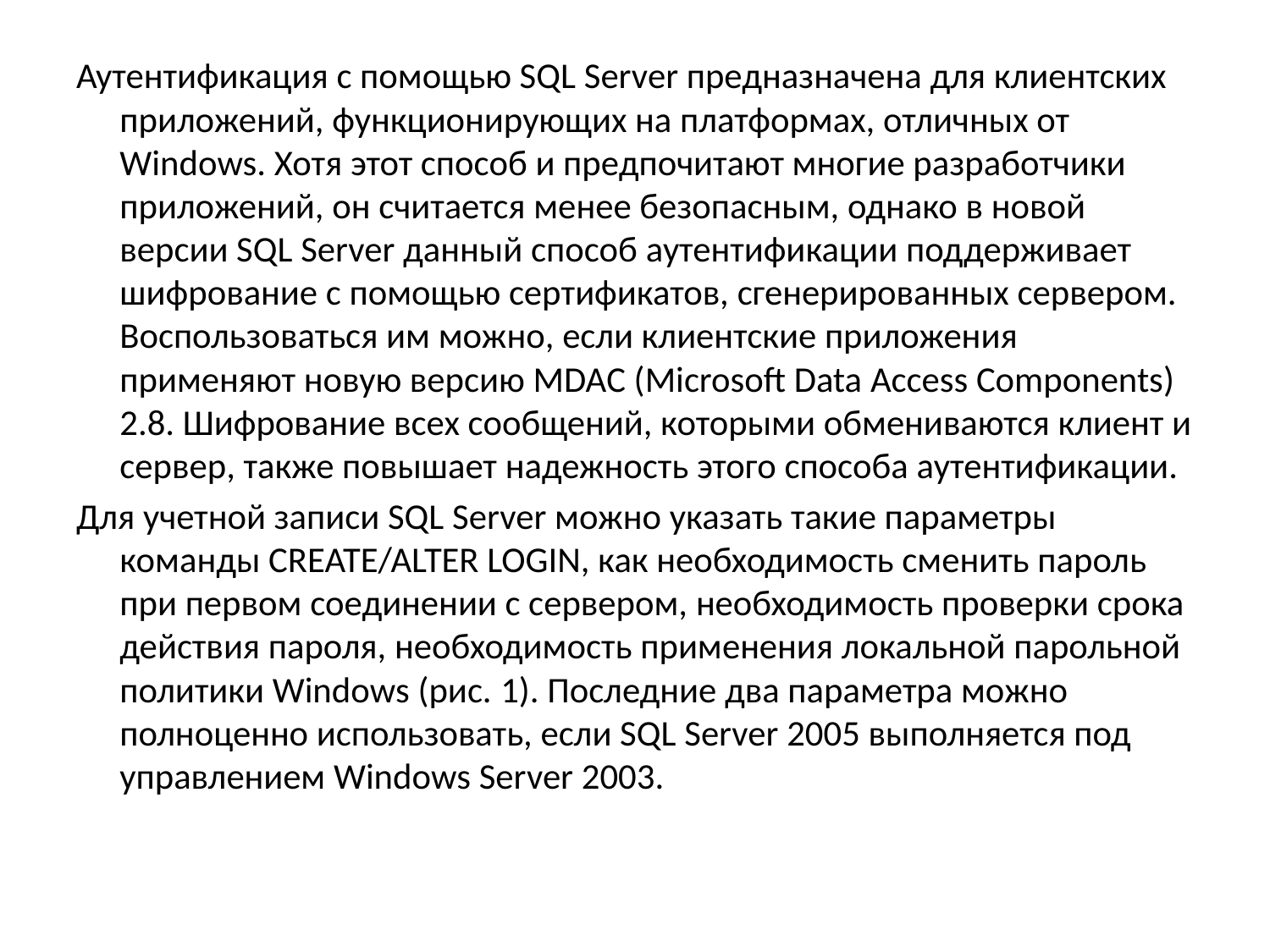

Аутентификация с помощью SQL Server предназначена для клиентских приложений, функционирующих на платформах, отличных от Windows. Хотя этот способ и предпочитают многие разработчики приложений, он считается менее безопасным, однако в новой версии SQL Server данный способ аутентификации поддерживает шифрование с помощью сертификатов, сгенерированных сервером. Воспользоваться им можно, если клиентские приложения применяют новую версию MDAC (Microsoft Data Access Components) 2.8. Шифрование всех сообщений, которыми обмениваются клиент и сервер, также повышает надежность этого способа аутентификации.
Для учетной записи SQL Server можно указать такие параметры команды CREATE/ALTER LOGIN, как необходимость сменить пароль при первом соединении с сервером, необходимость проверки срока действия пароля, необходимость применения локальной парольной политики Windows (рис. 1). Последние два параметра можно полноценно использовать, если SQL Server 2005 выполняется под управлением Windows Server 2003.